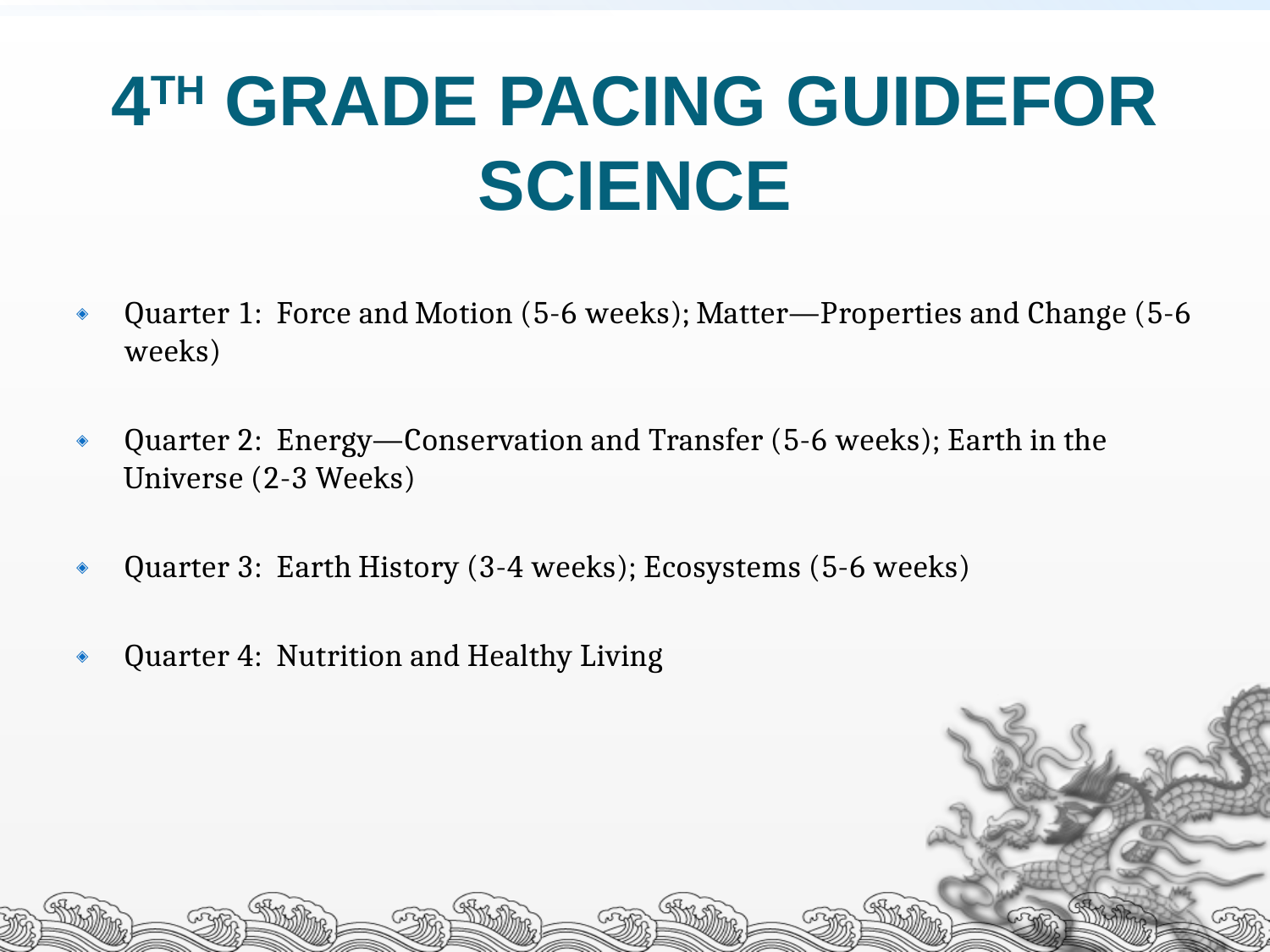

# 4TH GRADE PACING GUIDEFOR SCIENCE
Quarter 1:  Force and Motion (5-6 weeks); Matter—Properties and Change (5-6 weeks)

Quarter 2:  Energy—Conservation and Transfer (5-6 weeks); Earth in the Universe (2-3 Weeks)

Quarter 3:  Earth History (3-4 weeks); Ecosystems (5-6 weeks)

Quarter 4:  Nutrition and Healthy Living